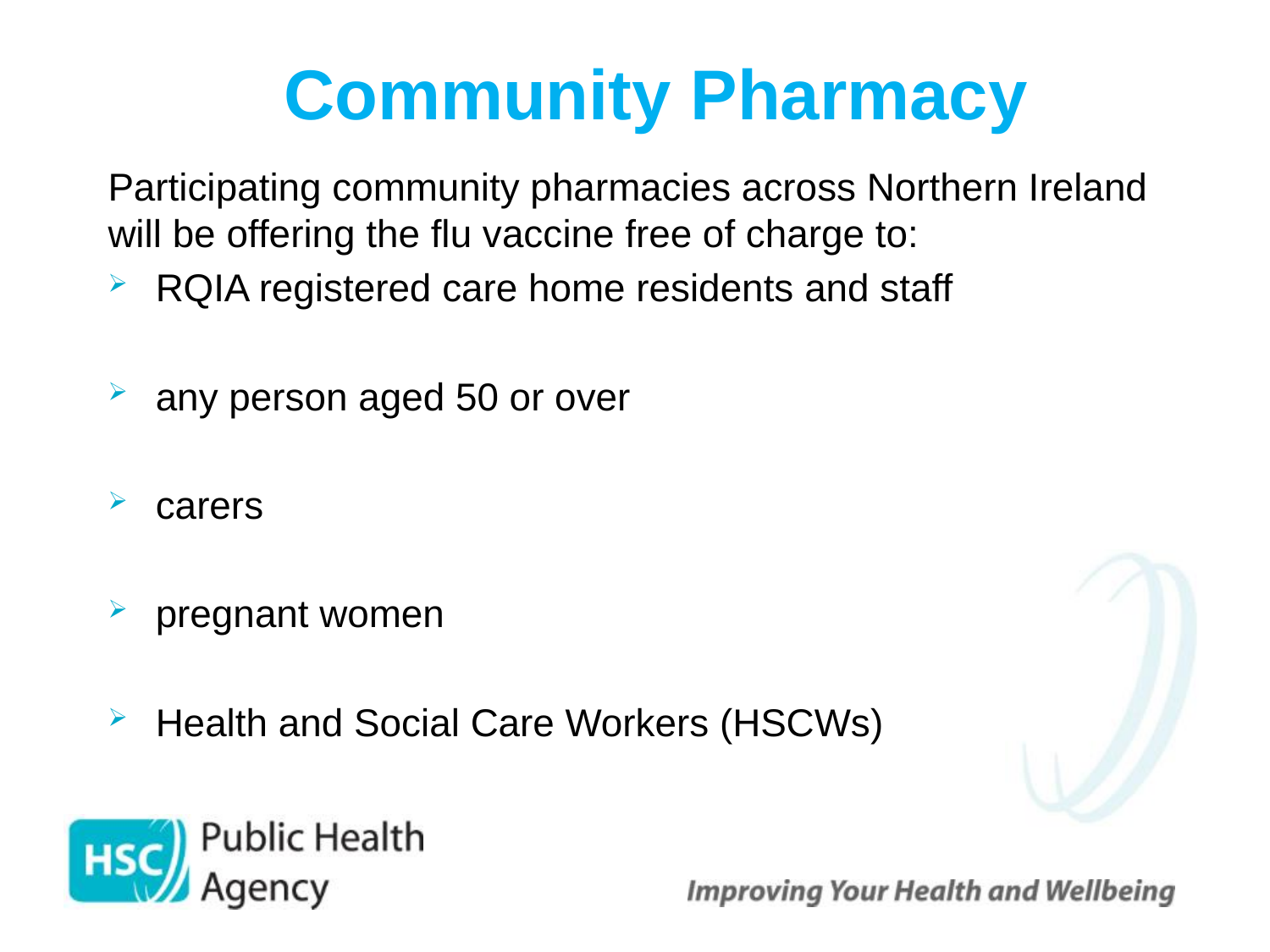

# Community Pharmacy
Participating community pharmacies across Northern Ireland will be offering the flu vaccine free of charge to:
RQIA registered care home residents and staff

any person aged 50 or over

carers

pregnant women

Health and Social Care Workers (HSCWs)